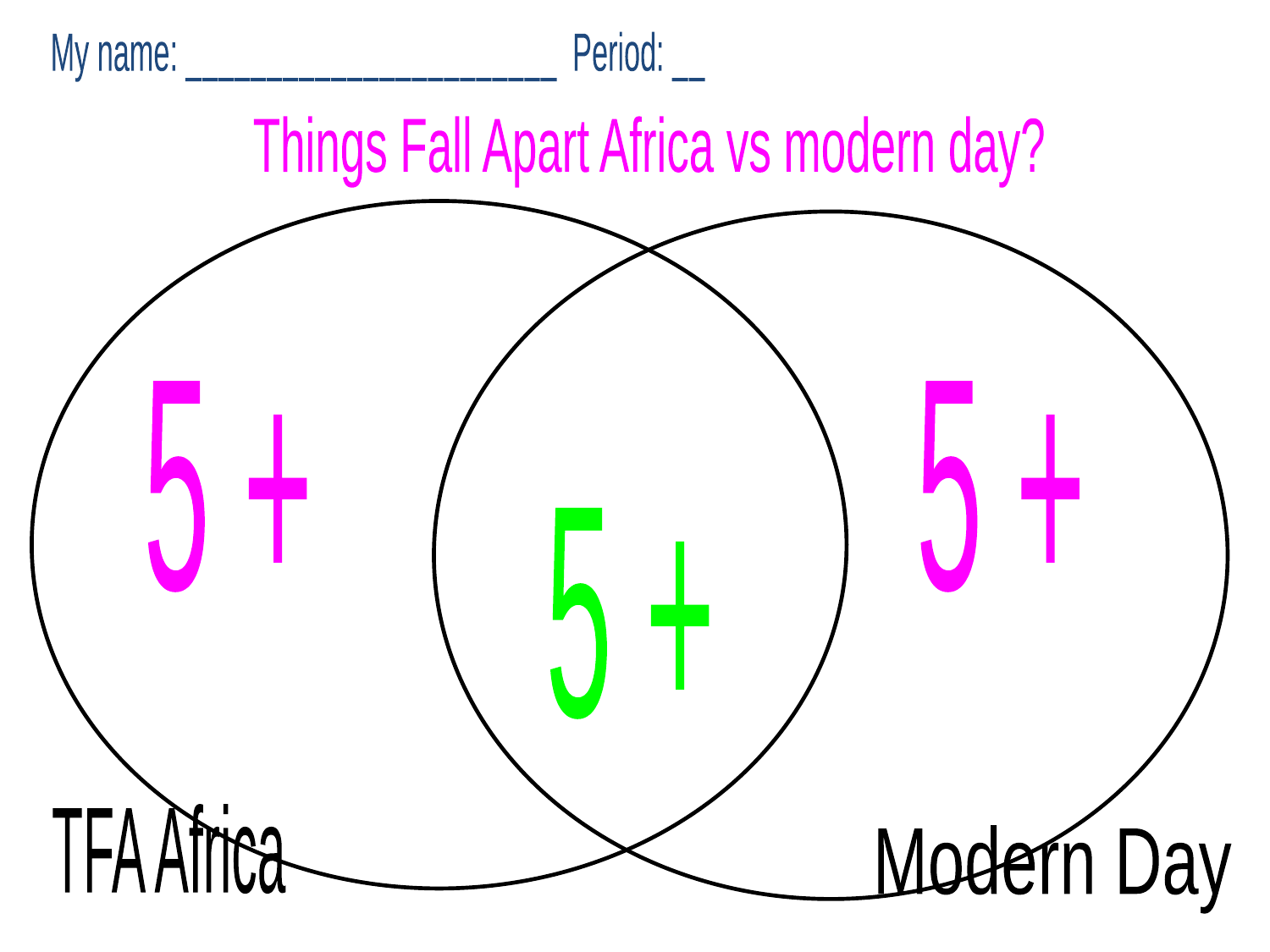

My name: _______________________  Period: __
Things Fall Apart Africa vs modern day?

5 +
5 +
5 +
TFA Africa
Modern Day